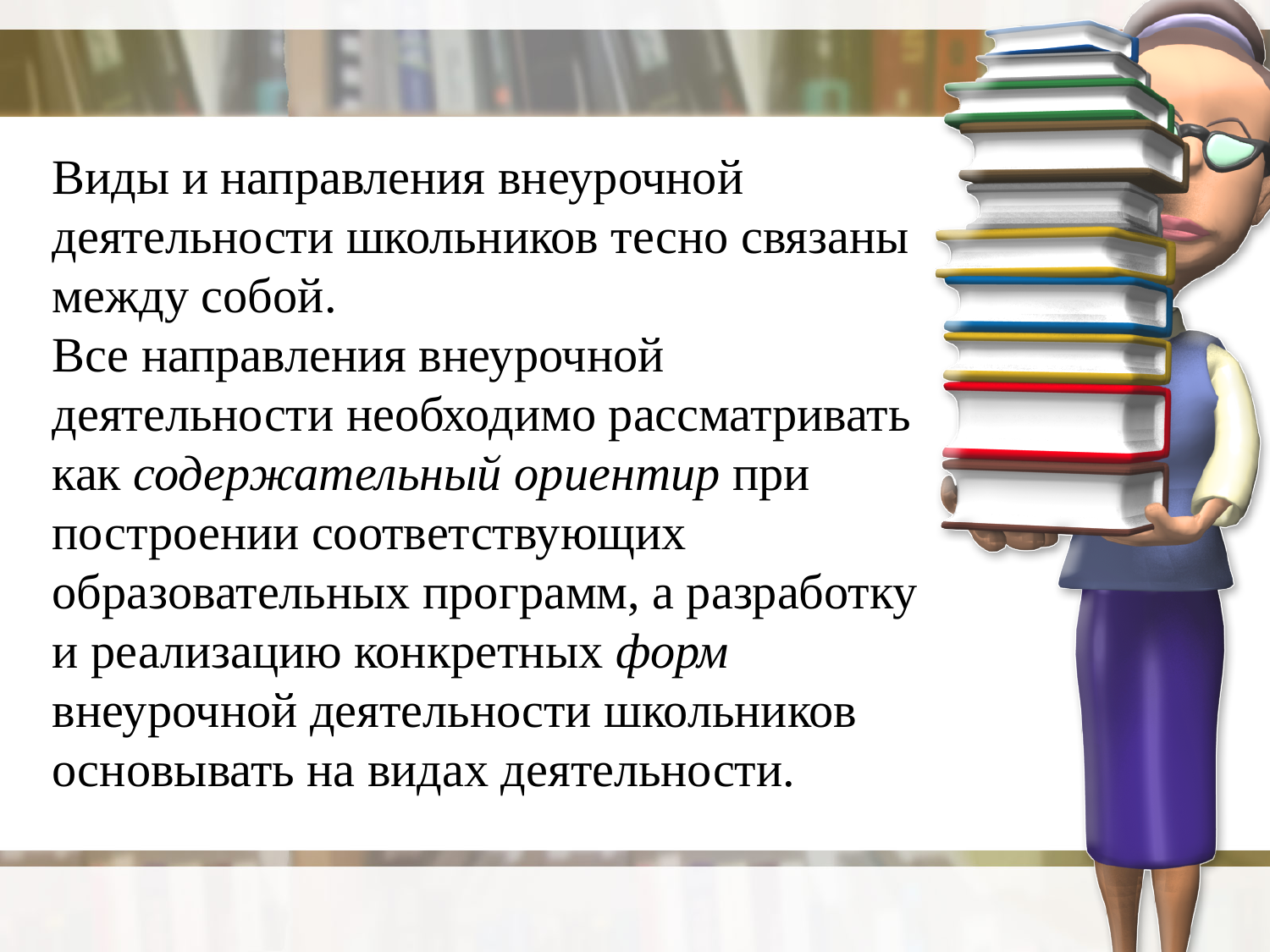

Виды и направления внеурочной деятельности школьников тесно связаны между собой.
Все направления внеурочной деятельности необходимо рассматривать как содержательный ориентир при построении соответствующих образовательных программ, а разработку и реализацию конкретных форм внеурочной деятельности школьников основывать на видах деятельности.